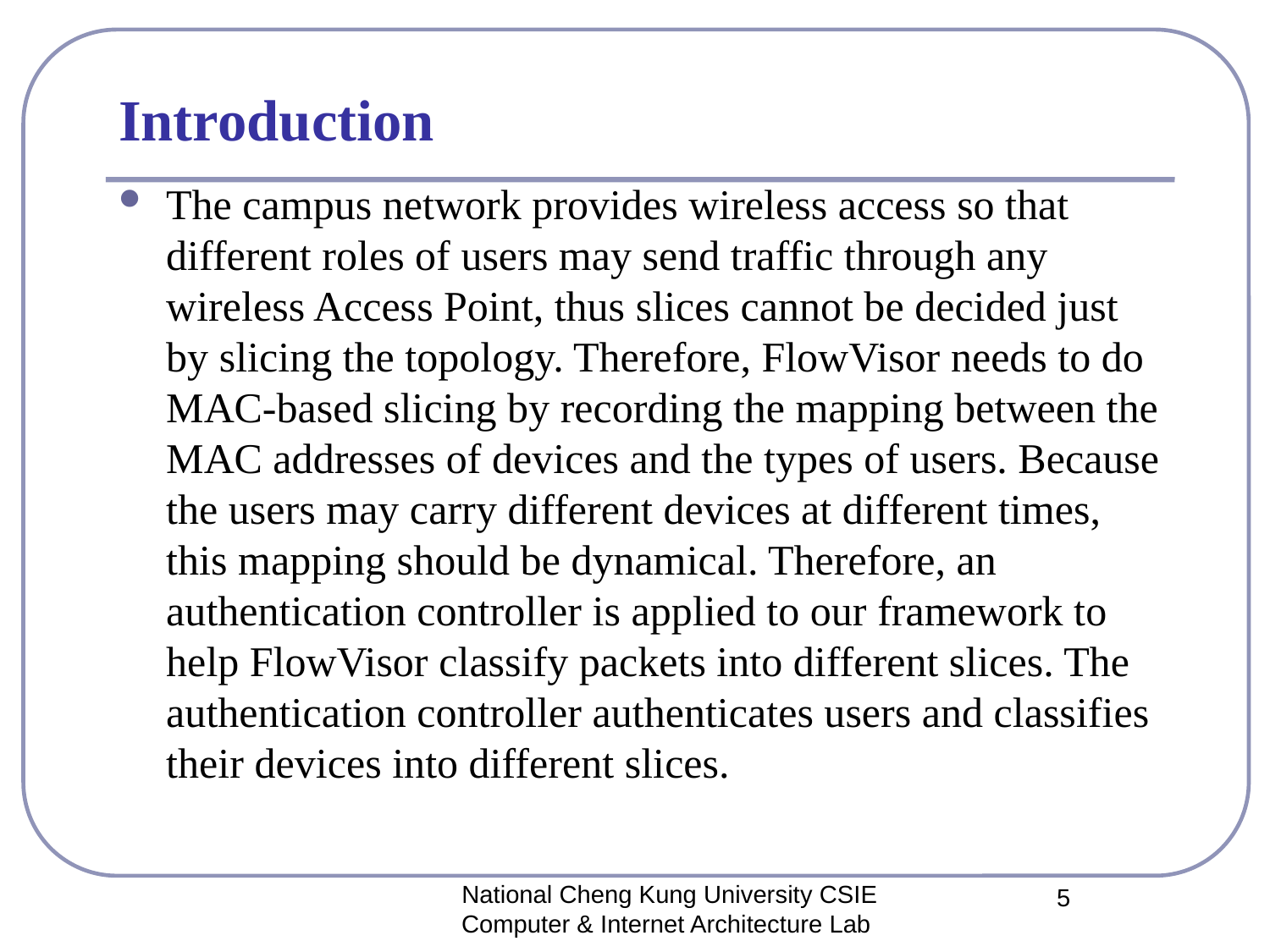

# Introduction
The campus network provides wireless access so that different roles of users may send traffic through any wireless Access Point, thus slices cannot be decided just by slicing the topology. Therefore, FlowVisor needs to do MAC-based slicing by recording the mapping between the MAC addresses of devices and the types of users. Because the users may carry different devices at different times, this mapping should be dynamical. Therefore, an authentication controller is applied to our framework to help FlowVisor classify packets into different slices. The authentication controller authenticates users and classifies their devices into different slices.
National Cheng Kung University CSIE Computer & Internet Architecture Lab
5